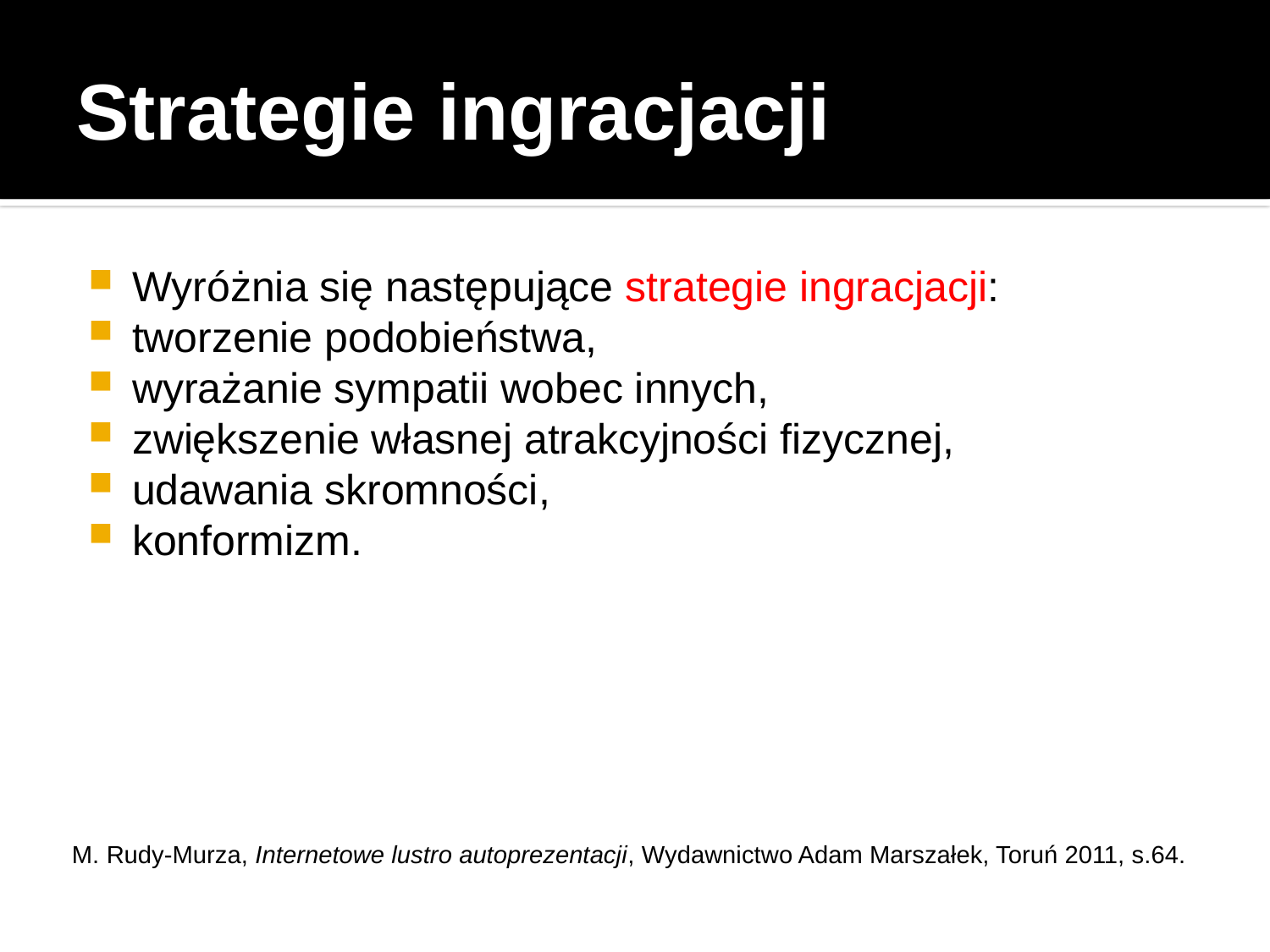

# Strategie ingracjacji
Wyróżnia się następujące strategie ingracjacji:
tworzenie podobieństwa,
wyrażanie sympatii wobec innych,
zwiększenie własnej atrakcyjności fizycznej,
udawania skromności,
konformizm.

M. Rudy-Murza, Internetowe lustro autoprezentacji, Wydawnictwo Adam Marszałek, Toruń 2011, s.64.